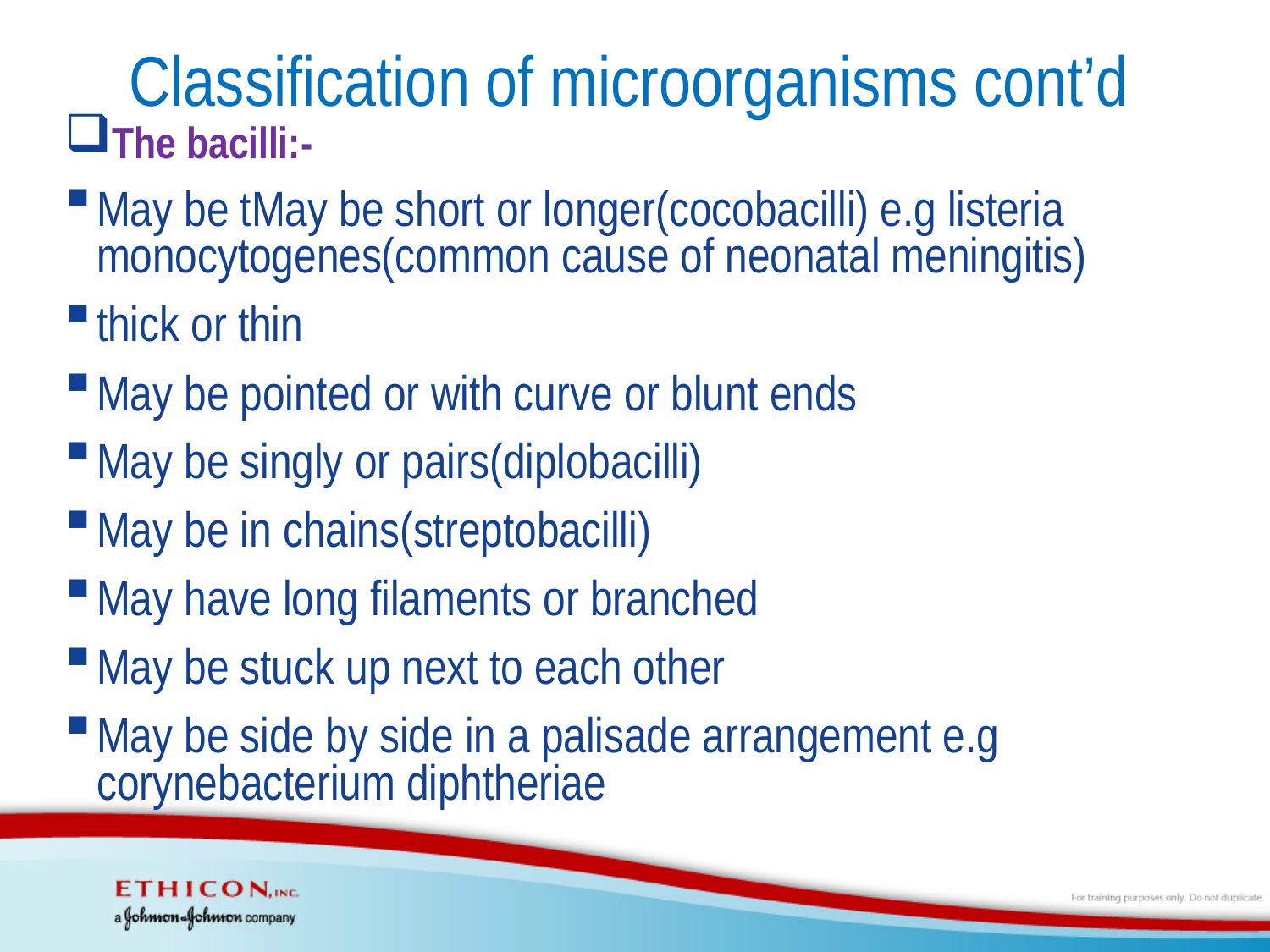

# Classification of microorganisms cont’d
The bacilli:-
May be tMay be short or longer(cocobacilli) e.g listeria monocytogenes(common cause of neonatal meningitis)
thick or thin
May be pointed or with curve or blunt ends
May be singly or pairs(diplobacilli)
May be in chains(streptobacilli)
May have long filaments or branched
May be stuck up next to each other
May be side by side in a palisade arrangement e.g corynebacterium diphtheriae